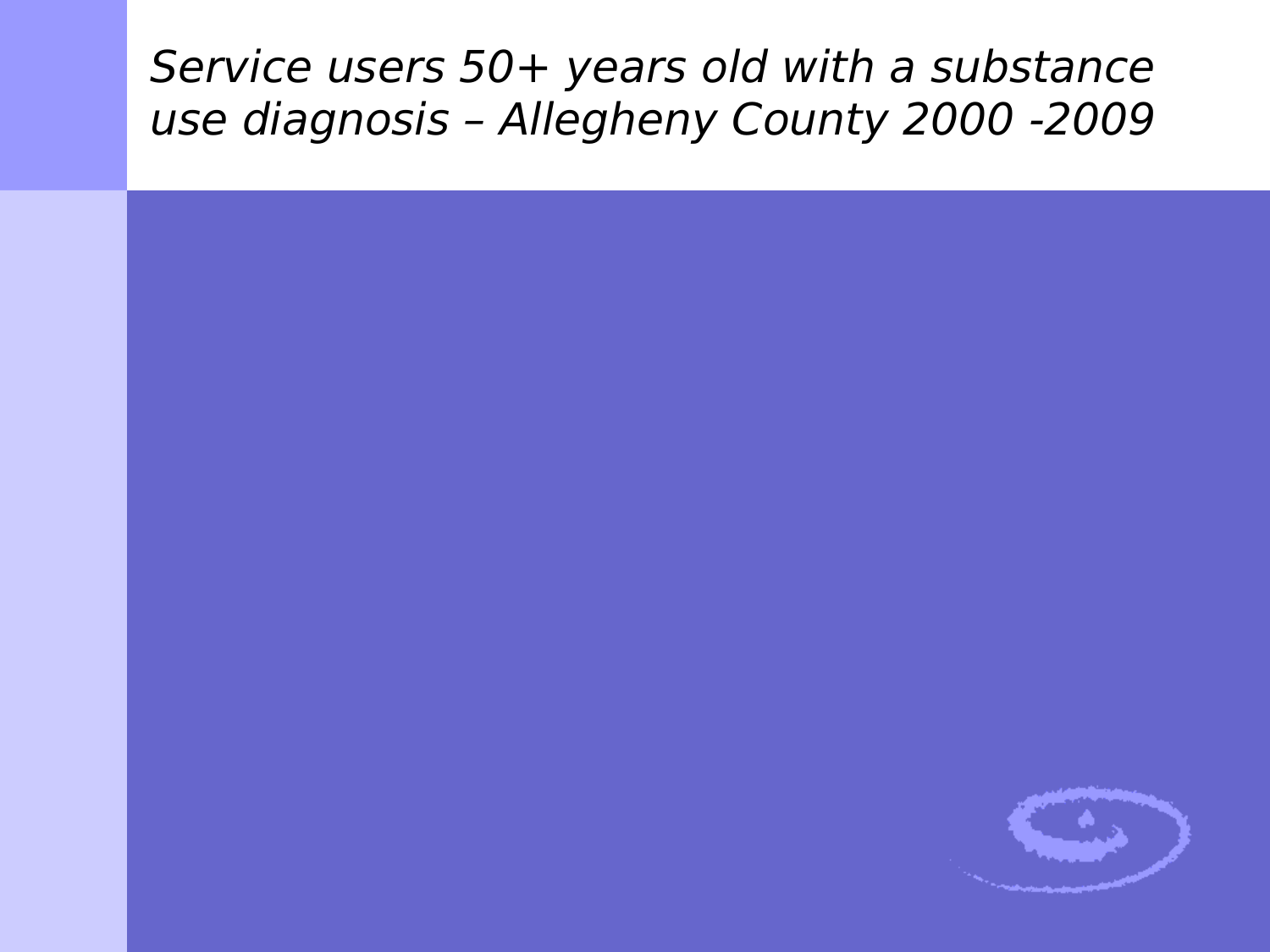

# Service users 50+ years old with a substance use diagnosis – Allegheny County 2000 -2009